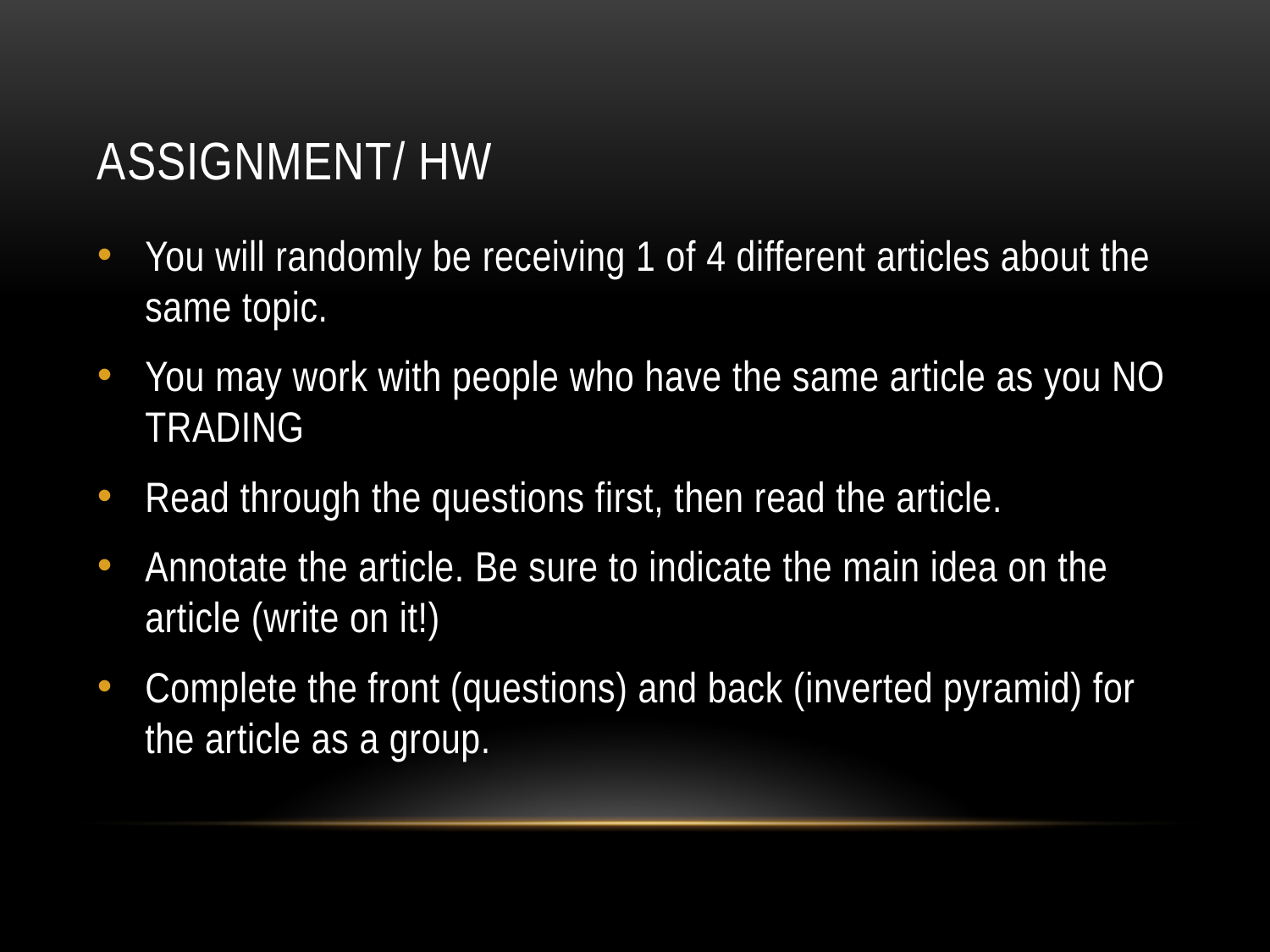

# Assignment/ HW
You will randomly be receiving 1 of 4 different articles about the same topic.
You may work with people who have the same article as you NO TRADING
Read through the questions first, then read the article.
Annotate the article. Be sure to indicate the main idea on the article (write on it!)
Complete the front (questions) and back (inverted pyramid) for the article as a group.